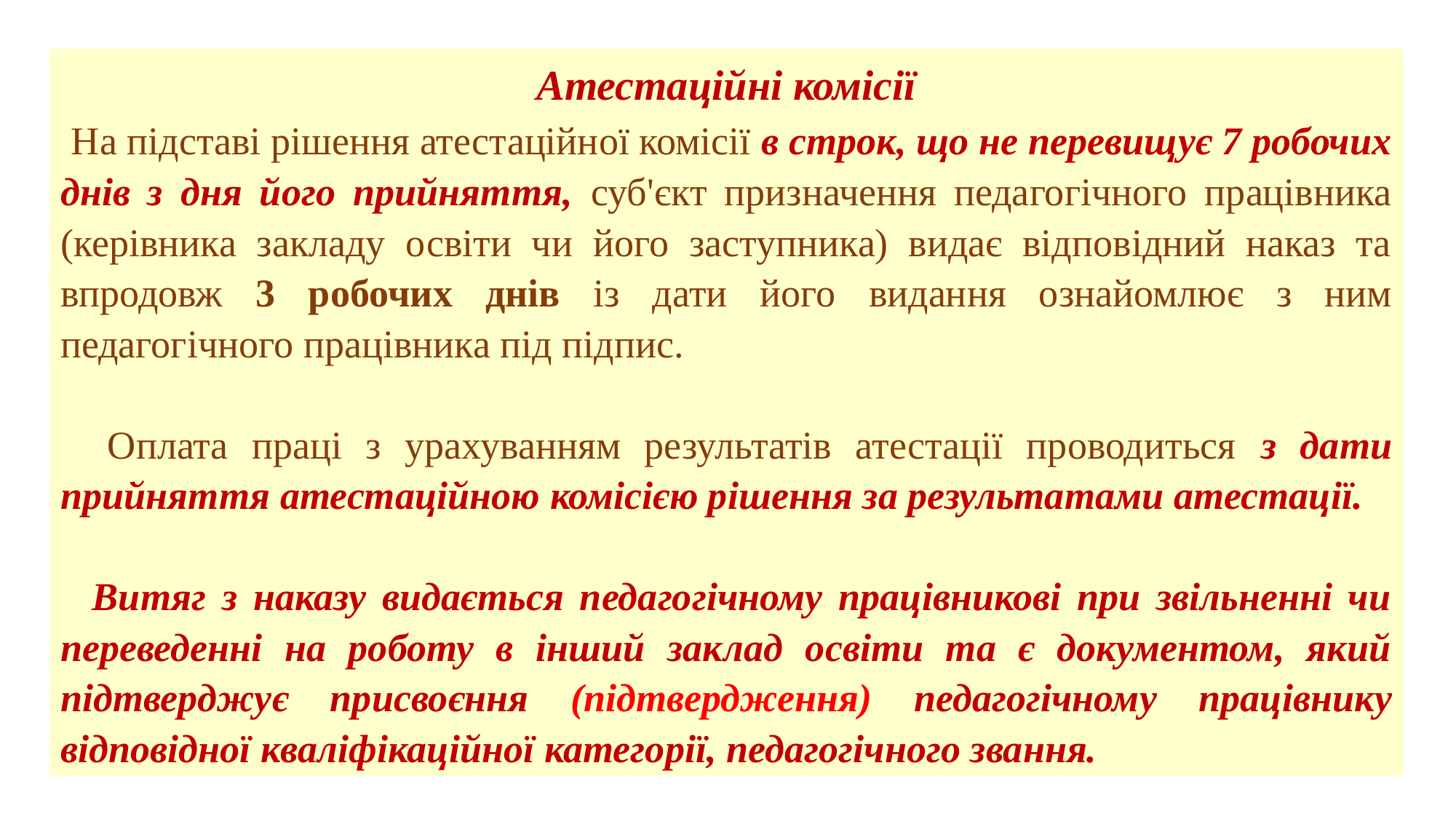

Атестаційні комісії
 На підставі рішення атестаційної комісії в строк, що не перевищує 7 робочих днів з дня його прийняття, суб'єкт призначення педагогічного працівника (керівника закладу освіти чи його заступника) видає відповідний наказ та впродовж 3 робочих днів із дати його видання ознайомлює з ним педагогічного працівника під підпис.

  Оплата праці з урахуванням результатів атестації проводиться з дати прийняття атестаційною комісією рішення за результатами атестації.

  Витяг з наказу видається педагогічному працівникові при звільненні чи переведенні на роботу в інший заклад освіти та є документом, який підтверджує присвоєння (підтвердження) педагогічному працівнику відповідної кваліфікаційної категорії, педагогічного звання.